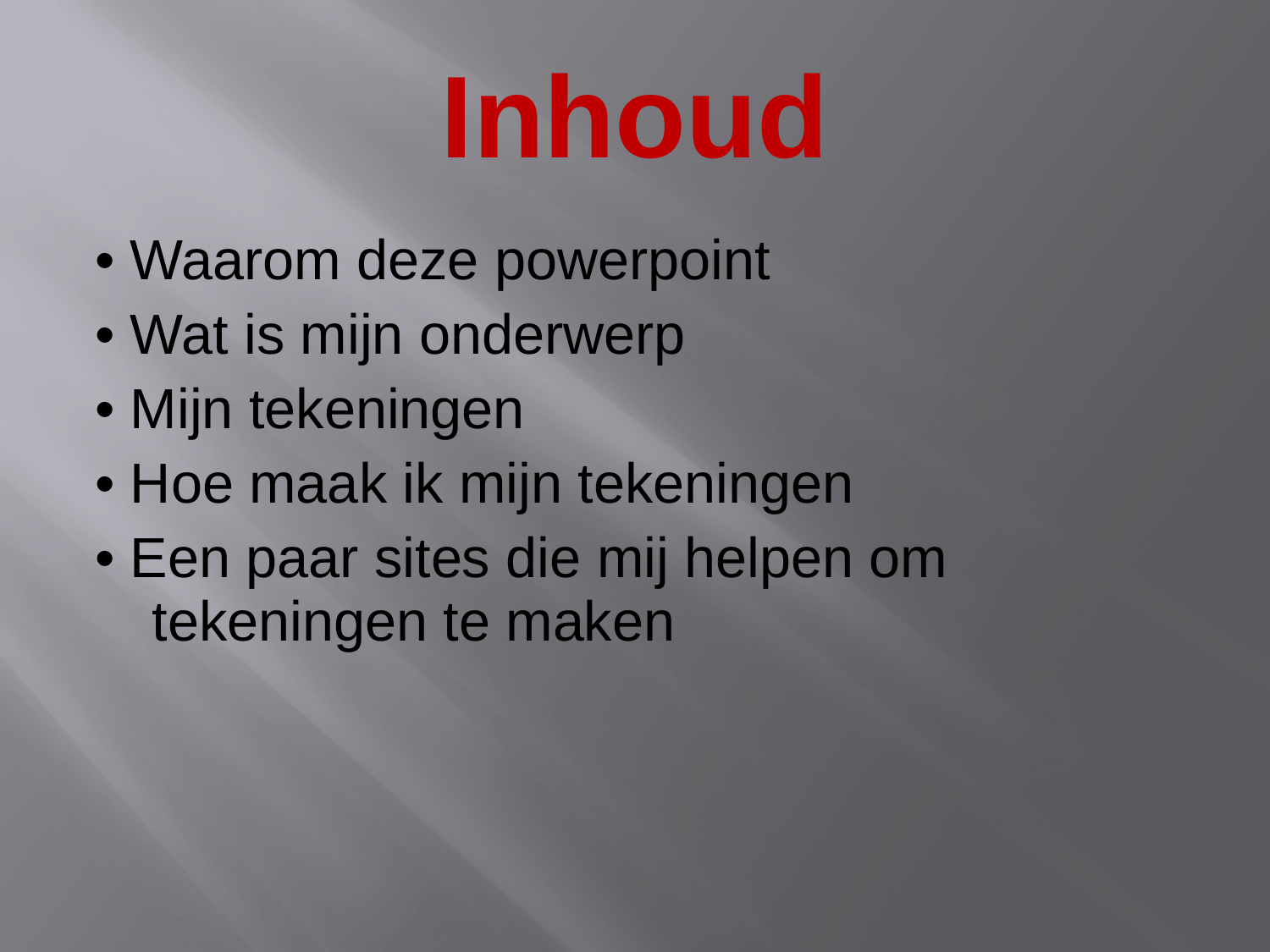

# Inhoud
• Waarom deze powerpoint
• Wat is mijn onderwerp
• Mijn tekeningen
• Hoe maak ik mijn tekeningen
• Een paar sites die mij helpen om tekeningen te maken